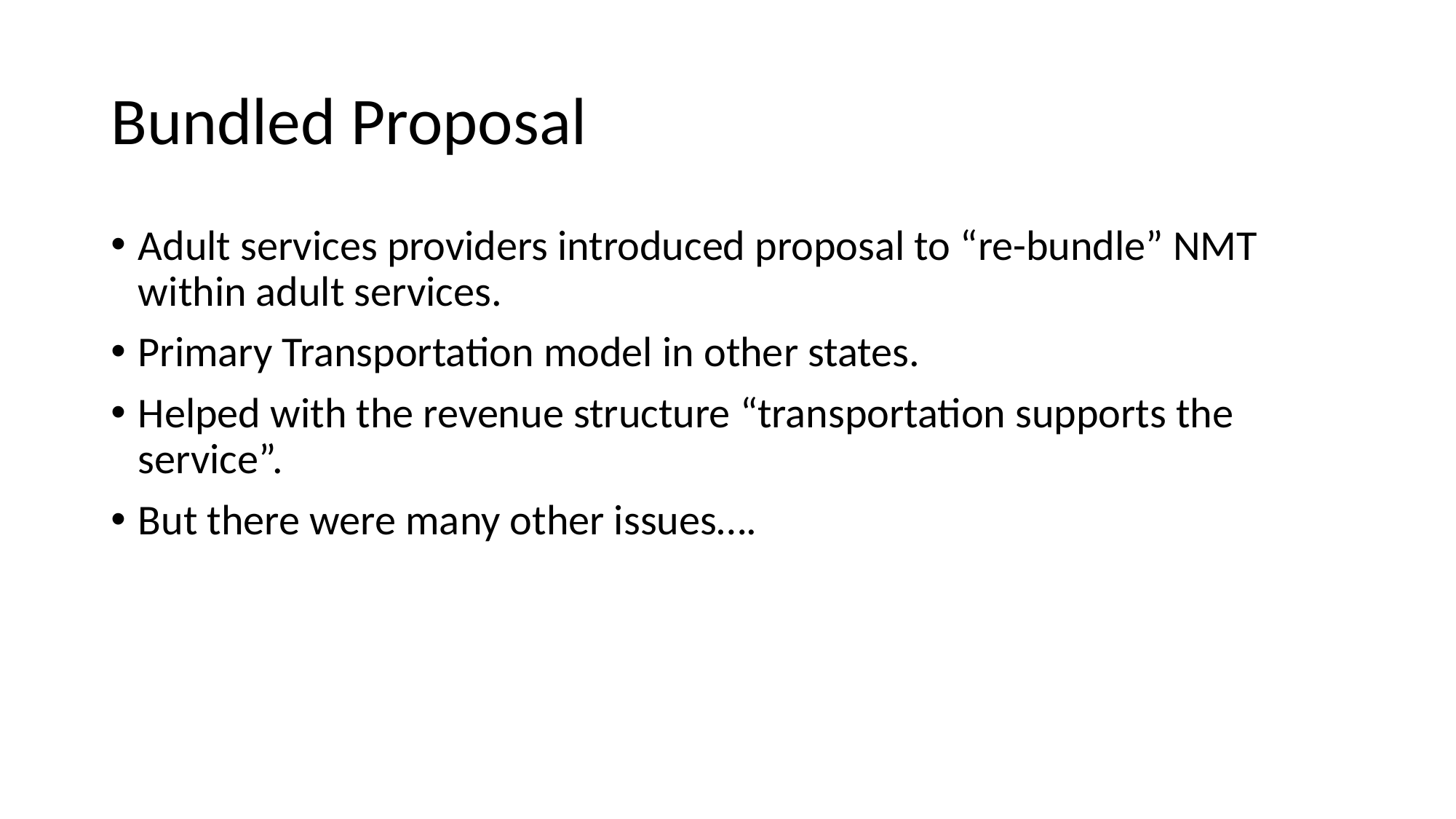

# Bundled Proposal
Adult services providers introduced proposal to “re-bundle” NMT within adult services.
Primary Transportation model in other states.
Helped with the revenue structure “transportation supports the service”.
But there were many other issues….